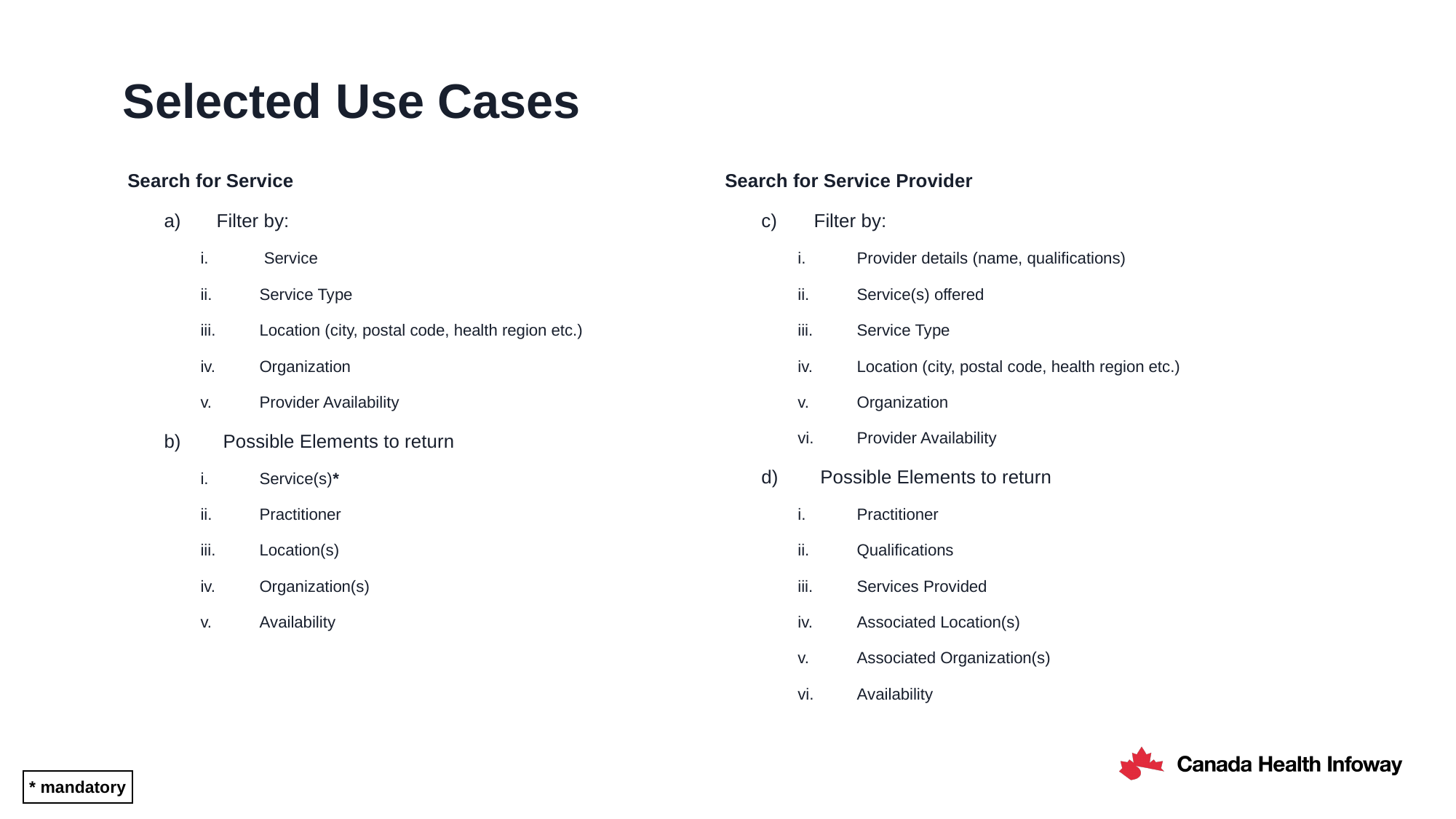

# Selected Use Cases
Search for Service
Filter by:
 Service
Service Type
Location (city, postal code, health region etc.)
Organization
Provider Availability
Possible Elements to return
Service(s)*
Practitioner
Location(s)
Organization(s)
Availability

Search for Service Provider
Filter by:
Provider details (name, qualifications)
Service(s) offered
Service Type
Location (city, postal code, health region etc.)
Organization
Provider Availability
Possible Elements to return
Practitioner
Qualifications
Services Provided
Associated Location(s)
Associated Organization(s)
Availability
* mandatory